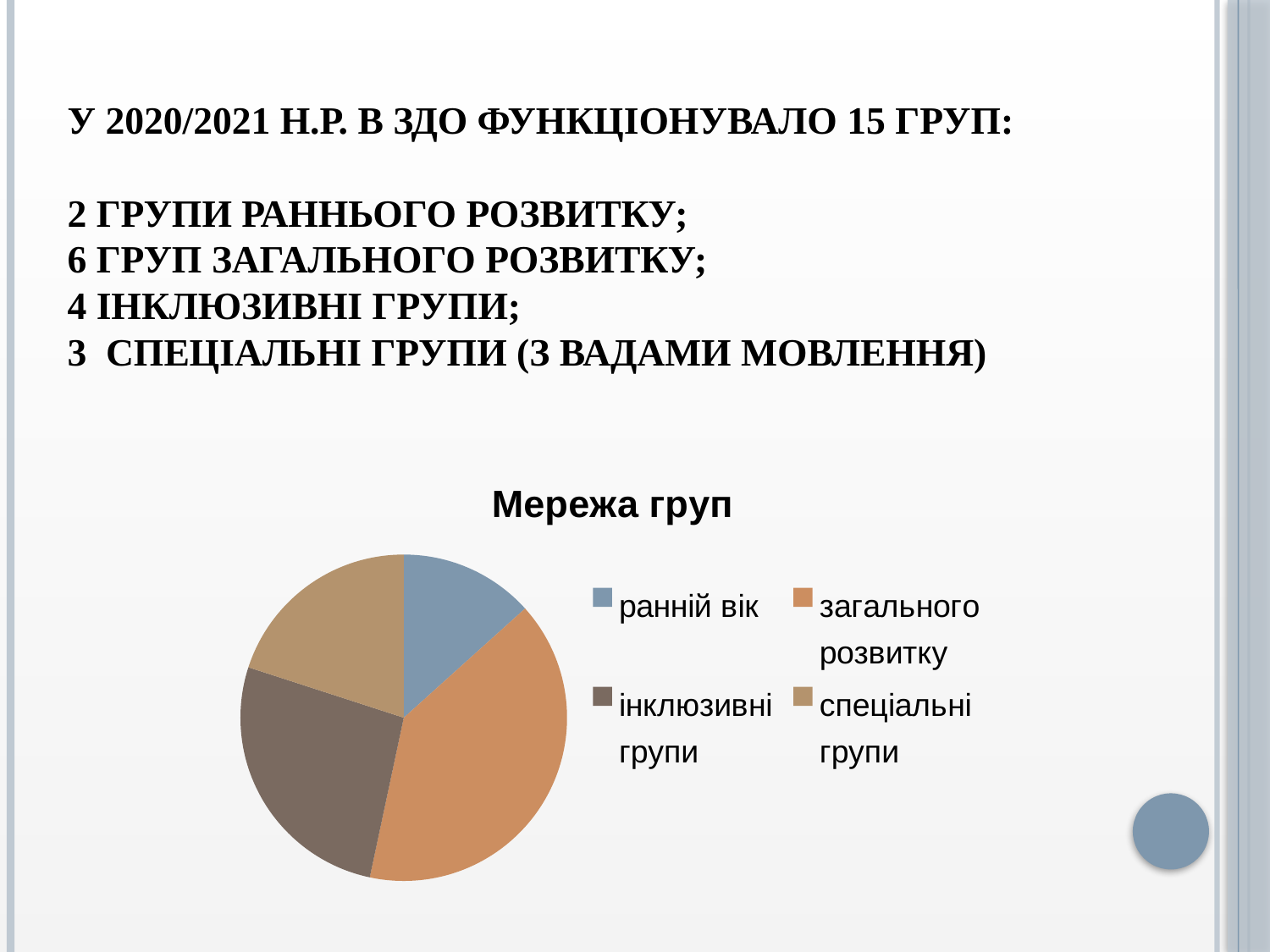

# У 2020/2021 н.р. в ЗДО функціонувало 15 груп: 2 групи раннього розвитку; 6 груп загального розвитку; 4 інклюзивні групи; 3  спеціальні групи (з вадами мовлення)

### Chart: Мережа груп

| Category | Кіл-ть груп |
|---|---|
| ранній вік | 2.0 |
| загального розвитку | 6.0 |
| інклюзивні групи | 4.0 |
| спеціальні групи | 3.0 |